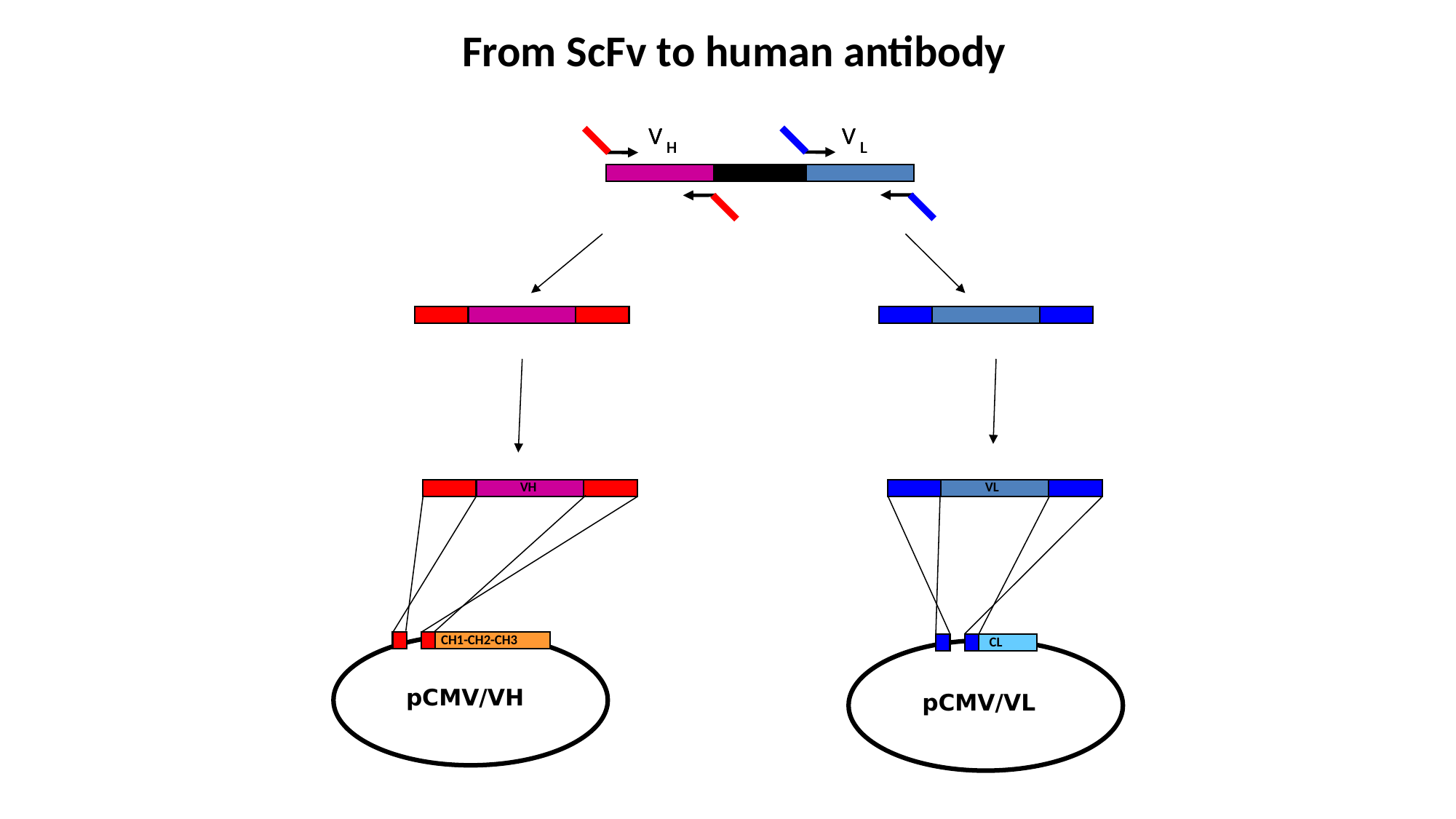

From ScFv to human antibody
V
V
V
V
V
V

H
H
H
L
L
L

VL
VH

CH1-CH2-CH3
CL

pCMV/VH
pCMV/VL